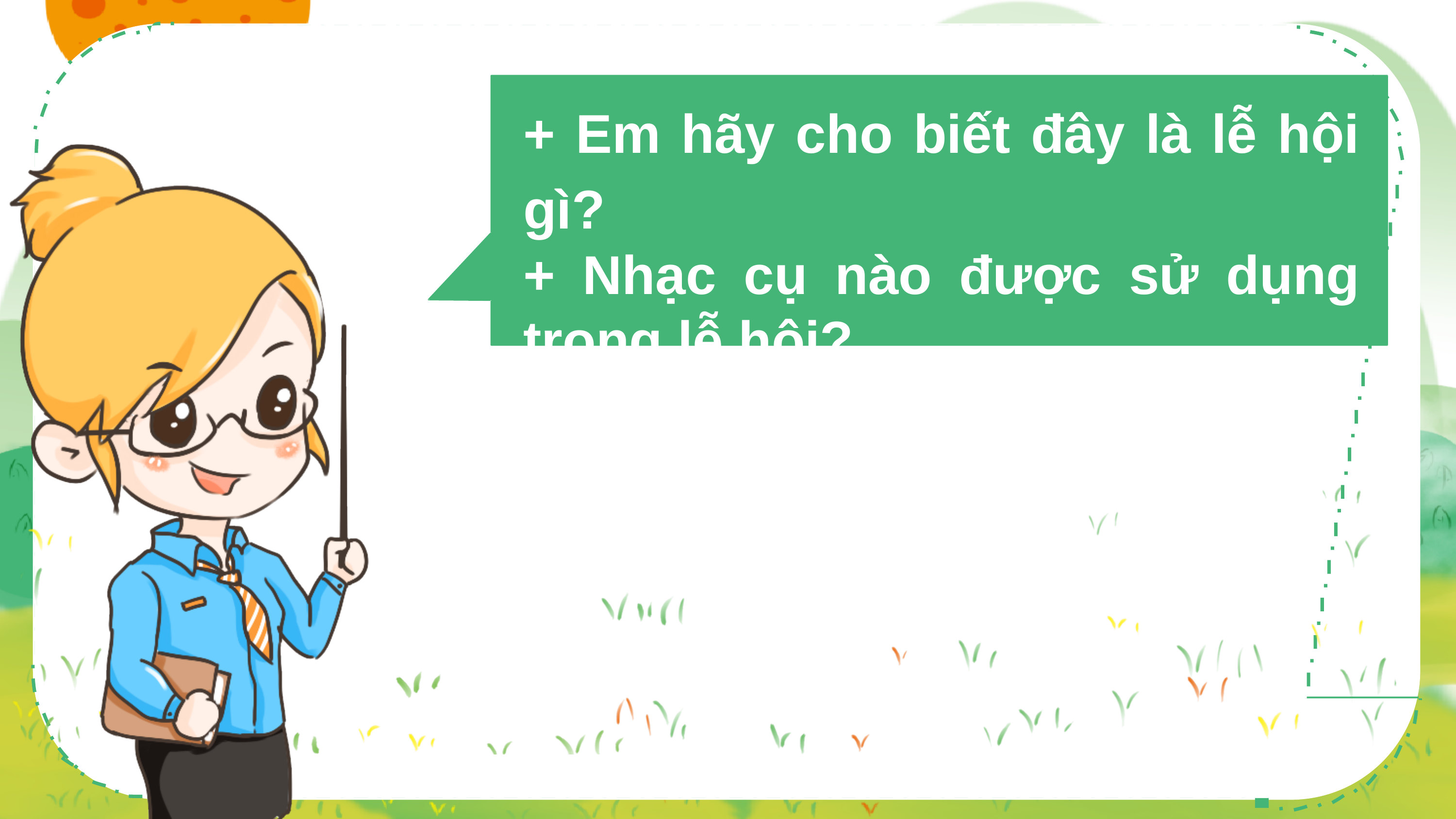

+ Em hãy cho biết đây là lễ hội gì?
+ Nhạc cụ nào được sử dụng trong lễ hội?